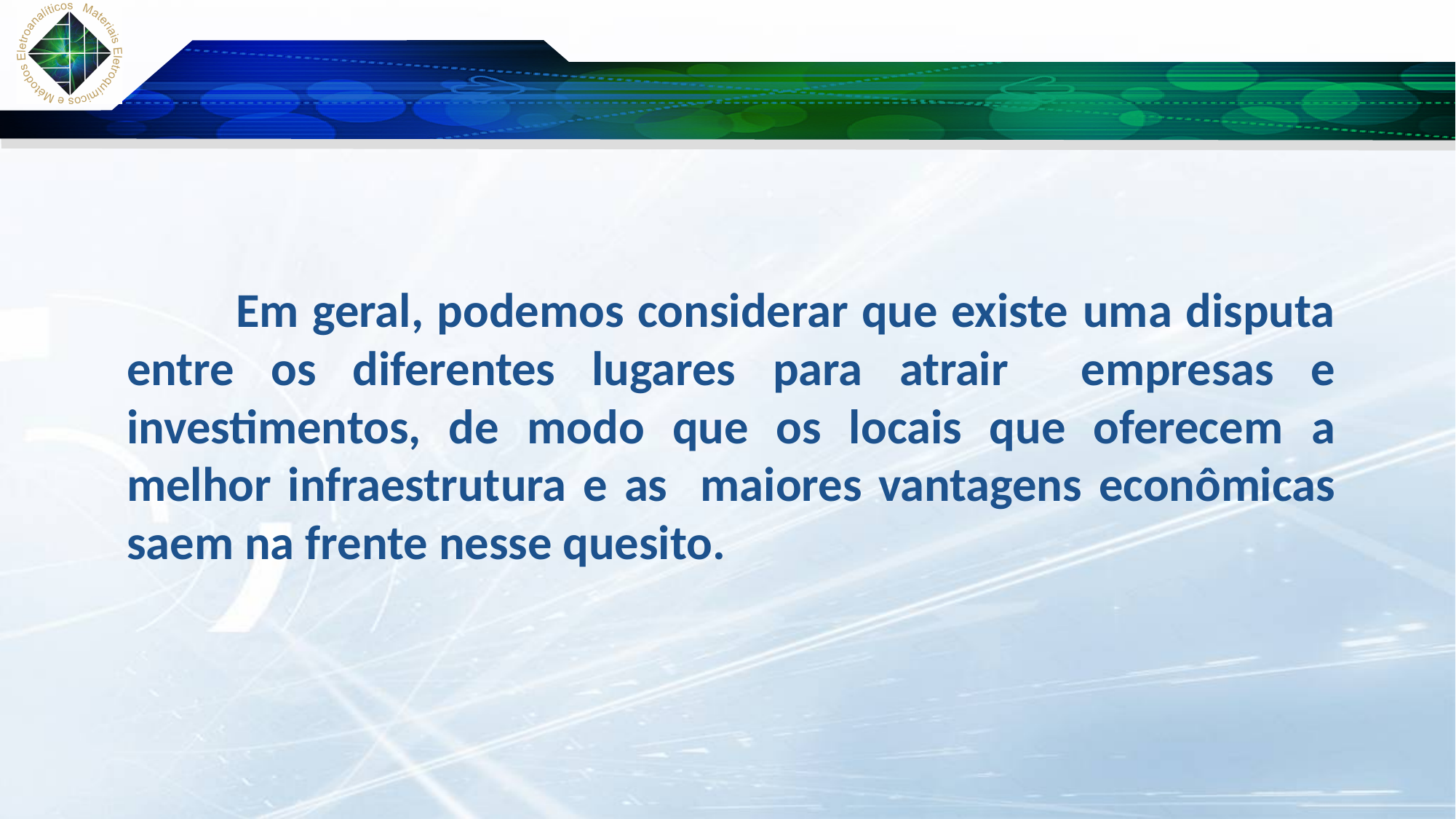

#
	Em geral, podemos considerar que existe uma disputa entre os diferentes lugares para atrair  empresas e investimentos, de modo que os locais que oferecem a melhor infraestrutura e as  maiores vantagens econômicas saem na frente nesse quesito.